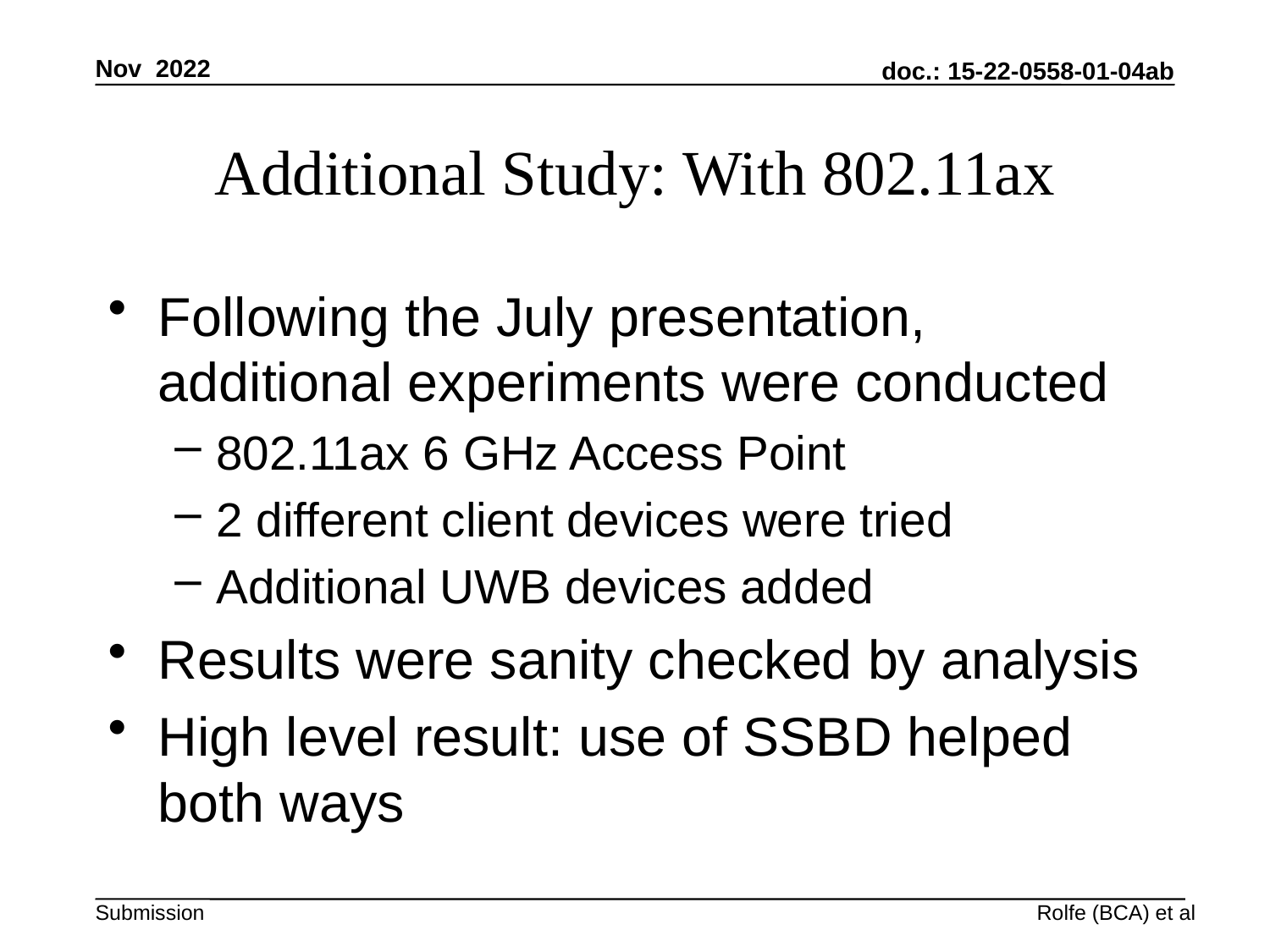

Nov  2022
# Additional Study: With 802.11ax
Following the July presentation, additional experiments were conducted
802.11ax 6 GHz Access Point
2 different client devices were tried
Additional UWB devices added
Results were sanity checked by analysis
High level result: use of SSBD helped both ways
Rolfe (BCA) et al